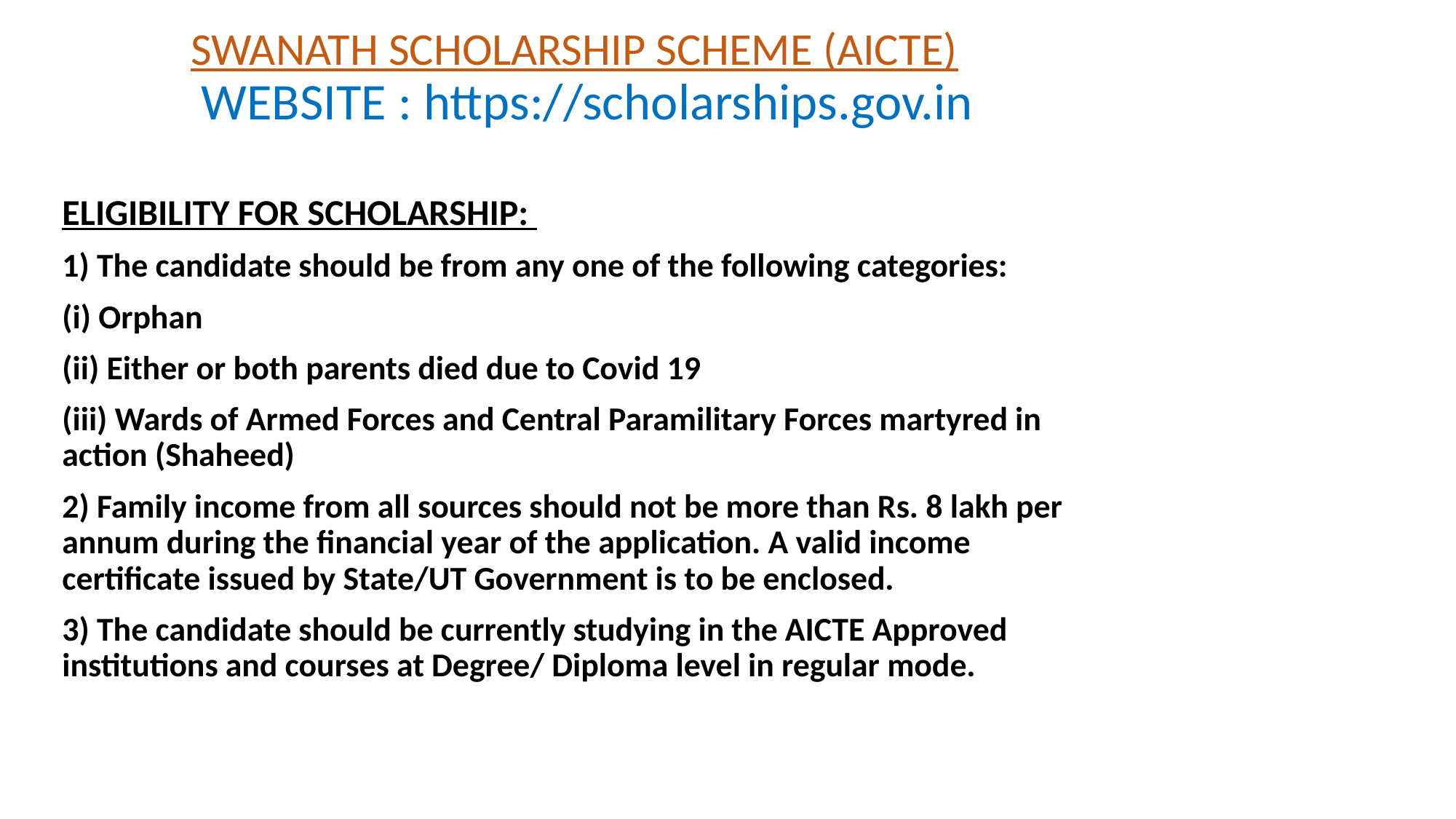

# SWANATH SCHOLARSHIP SCHEME (AICTE) WEBSITE : https://scholarships.gov.in
ELIGIBILITY FOR SCHOLARSHIP:
1) The candidate should be from any one of the following categories:
(i) Orphan
(ii) Either or both parents died due to Covid 19
(iii) Wards of Armed Forces and Central Paramilitary Forces martyred in action (Shaheed)
2) Family income from all sources should not be more than Rs. 8 lakh per annum during the financial year of the application. A valid income certificate issued by State/UT Government is to be enclosed.
3) The candidate should be currently studying in the AICTE Approved institutions and courses at Degree/ Diploma level in regular mode.